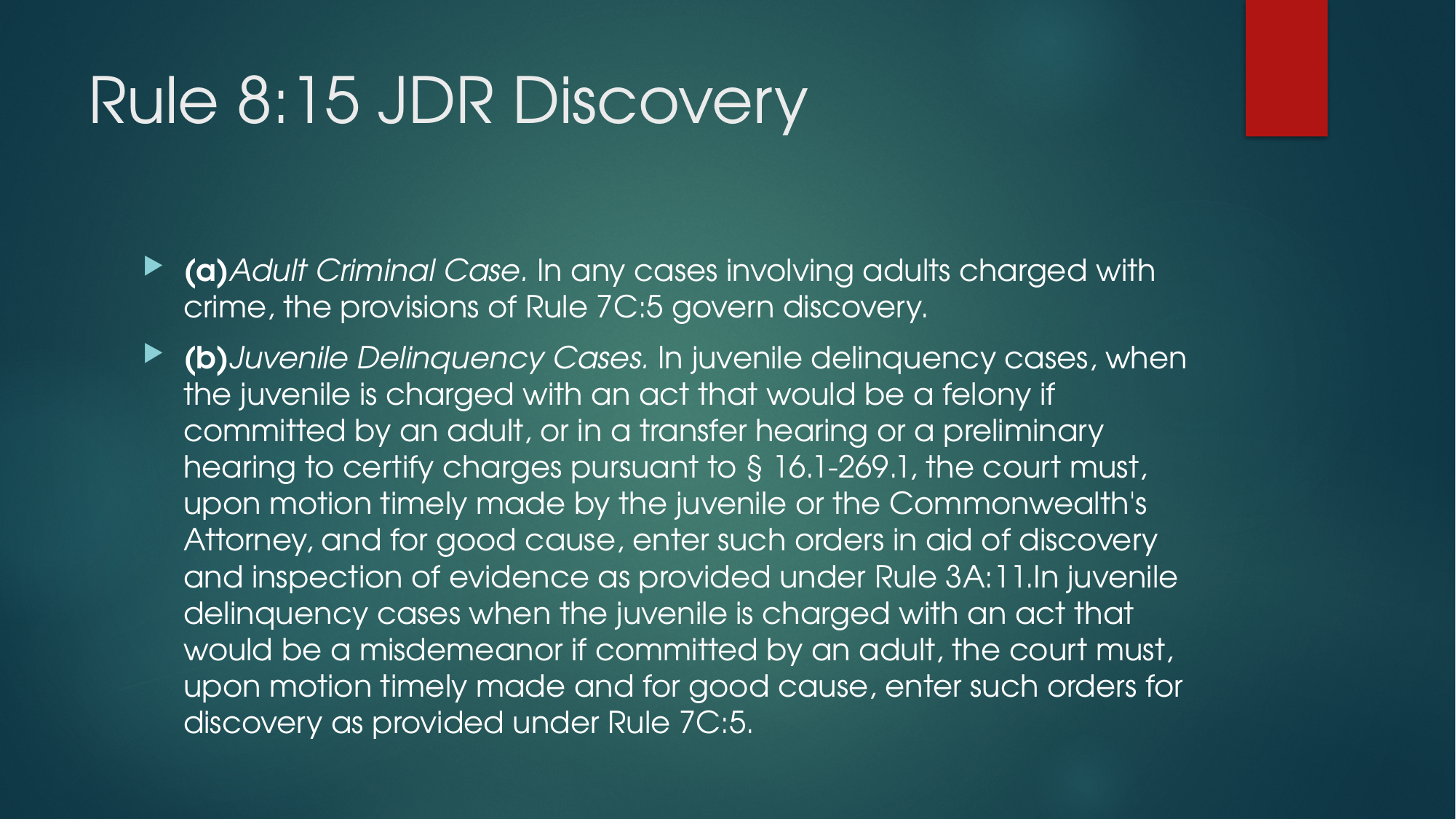

# Rule 8:15 JDR Discovery
(a)Adult Criminal Case. In any cases involving adults charged with crime, the provisions of Rule 7C:5 govern discovery.
(b)Juvenile Delinquency Cases. In juvenile delinquency cases, when the juvenile is charged with an act that would be a felony if committed by an adult, or in a transfer hearing or a preliminary hearing to certify charges pursuant to § 16.1-269.1, the court must, upon motion timely made by the juvenile or the Commonwealth's Attorney, and for good cause, enter such orders in aid of discovery and inspection of evidence as provided under Rule 3A:11.In juvenile delinquency cases when the juvenile is charged with an act that would be a misdemeanor if committed by an adult, the court must, upon motion timely made and for good cause, enter such orders for discovery as provided under Rule 7C:5.